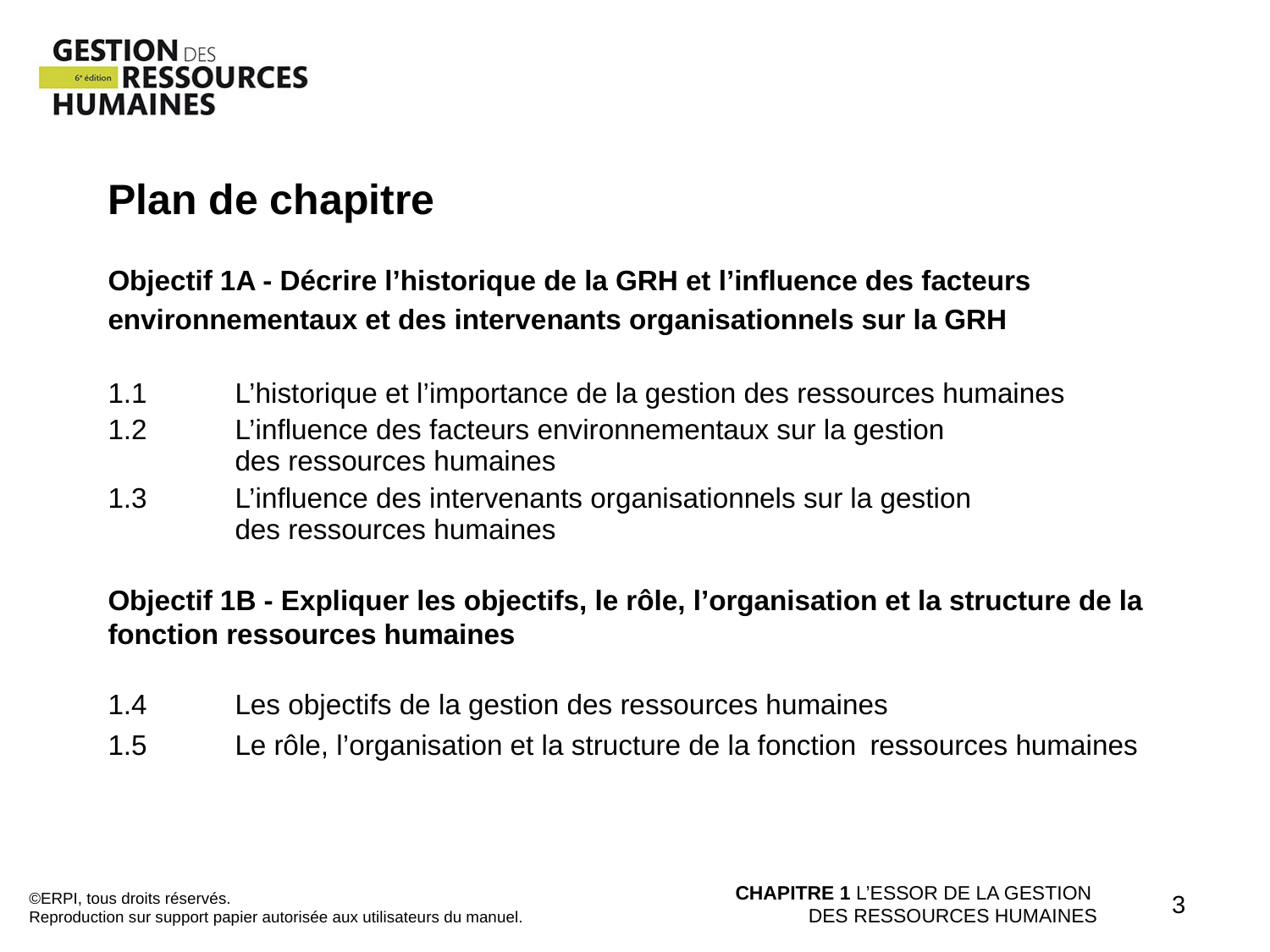

Plan de chapitre
Objectif 1A - Décrire l’historique de la GRH et l’influence des facteurs
environnementaux et des intervenants organisationnels sur la GRH
1.1	L’historique et l’importance de la gestion des ressources humaines
1.2	L’influence des facteurs environnementaux sur la gestion
	des ressources humaines
1.3	L’influence des intervenants organisationnels sur la gestion
	des ressources humaines
Objectif 1B - Expliquer les objectifs, le rôle, l’organisation et la structure de la fonction ressources humaines
1.4	Les objectifs de la gestion des ressources humaines
1.5 	Le rôle, l’organisation et la structure de la fonction 	ressources humaines

©ERPI, tous droits réservés.
Reproduction sur support papier autorisée aux utilisateurs du manuel.

CHAPITRE 1 L’ESSOR DE LA GESTION
DES RESSOURCES HUMAINES
3